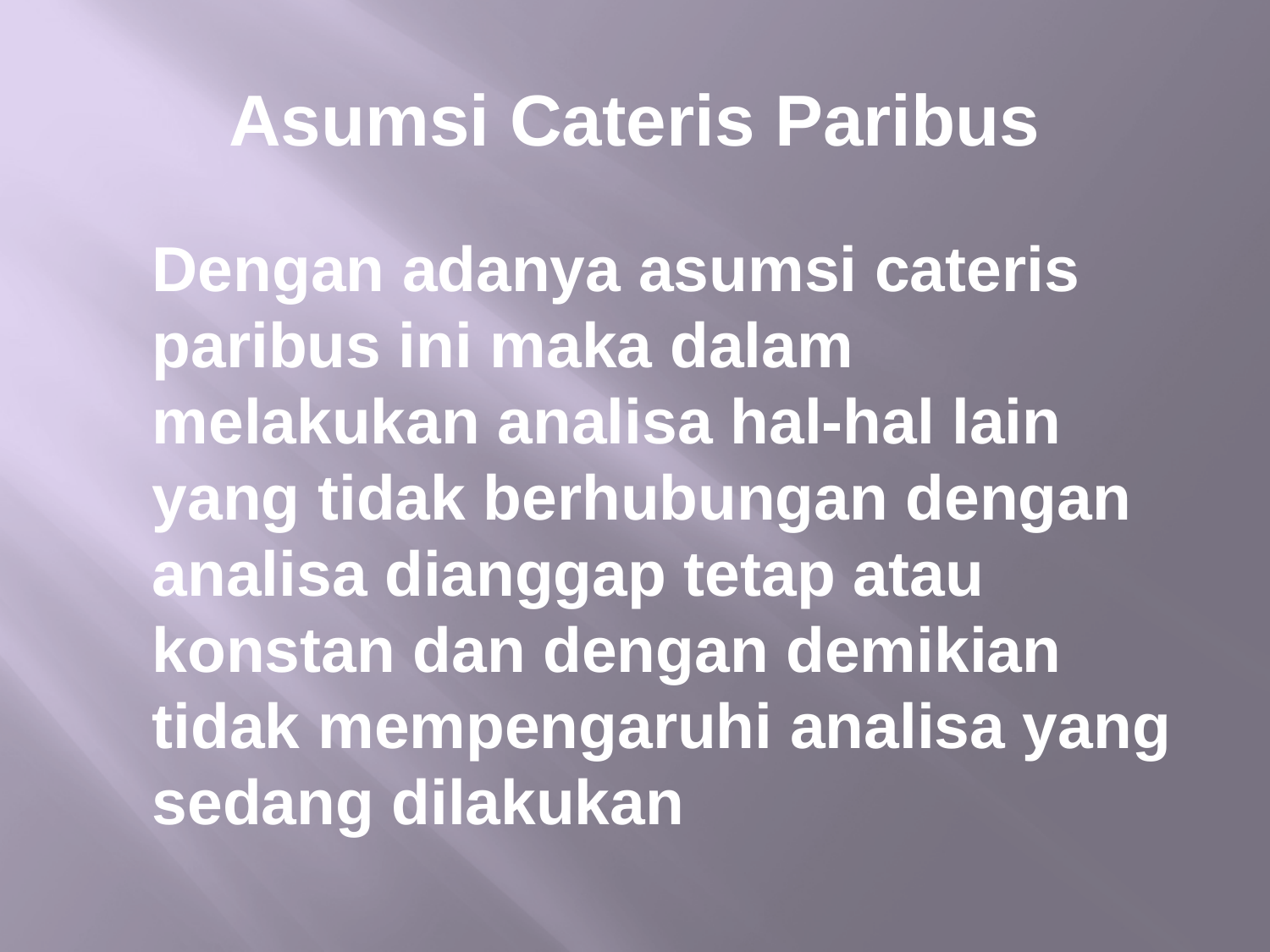

# Asumsi Cateris Paribus
	Dengan adanya asumsi cateris paribus ini maka dalam melakukan analisa hal-hal lain yang tidak berhubungan dengan analisa dianggap tetap atau konstan dan dengan demikian tidak mempengaruhi analisa yang sedang dilakukan